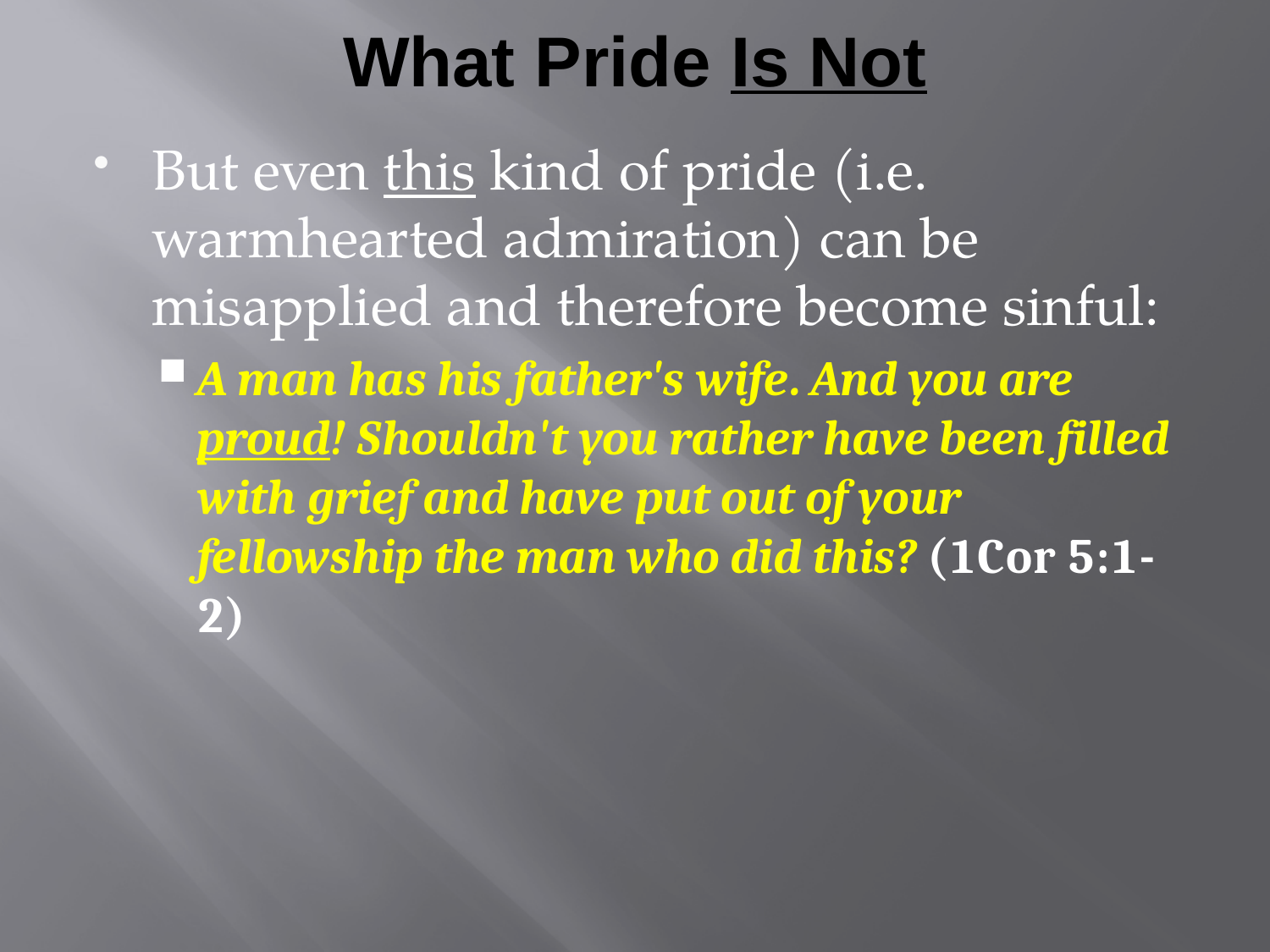

# What Pride Is Not
But even this kind of pride (i.e. warmhearted admiration) can be misapplied and therefore become sinful:
A man has his father's wife. And you are proud! Shouldn't you rather have been filled with grief and have put out of your fellowship the man who did this? (1Cor 5:1-2)